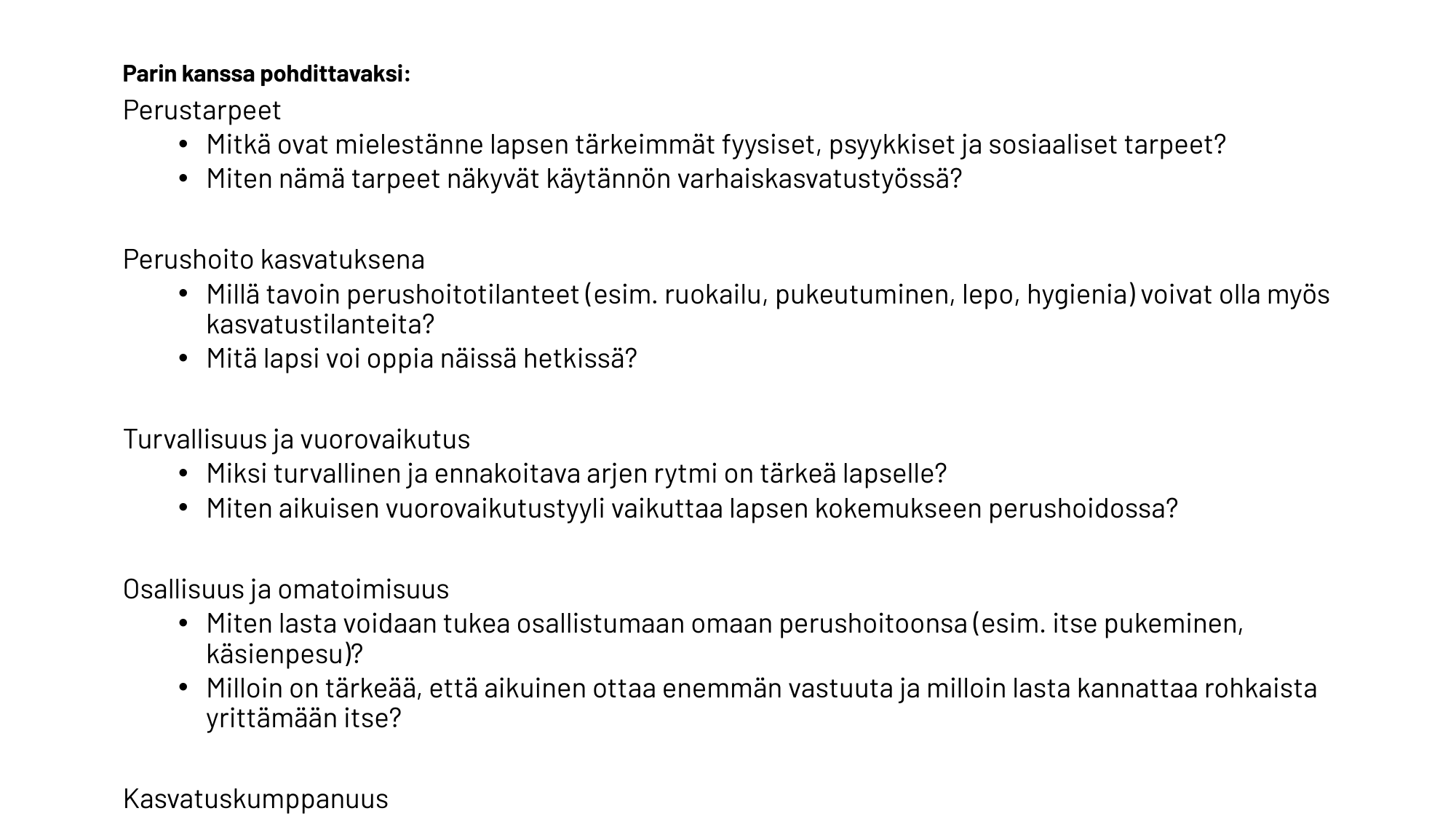

Parin kanssa pohdittavaksi:
Perustarpeet
Mitkä ovat mielestänne lapsen tärkeimmät fyysiset, psyykkiset ja sosiaaliset tarpeet?
Miten nämä tarpeet näkyvät käytännön varhaiskasvatustyössä?

Perushoito kasvatuksena
Millä tavoin perushoitotilanteet (esim. ruokailu, pukeutuminen, lepo, hygienia) voivat olla myös kasvatustilanteita?
Mitä lapsi voi oppia näissä hetkissä?

Turvallisuus ja vuorovaikutus
Miksi turvallinen ja ennakoitava arjen rytmi on tärkeä lapselle?
Miten aikuisen vuorovaikutustyyli vaikuttaa lapsen kokemukseen perushoidossa?

Osallisuus ja omatoimisuus
Miten lasta voidaan tukea osallistumaan omaan perushoitoonsa (esim. itse pukeminen, käsienpesu)?
Milloin on tärkeää, että aikuinen ottaa enemmän vastuuta ja milloin lasta kannattaa rohkaista yrittämään itse?

Kasvatuskumppanuus
Miten perushoidosta ja lapsen tarpeista voidaan tehdä yhteistyötä vanhempien kanssa?
Millaisia haasteita tai eroja voi tulla vastaan eri perheiden toiveissa ja taustoissa?